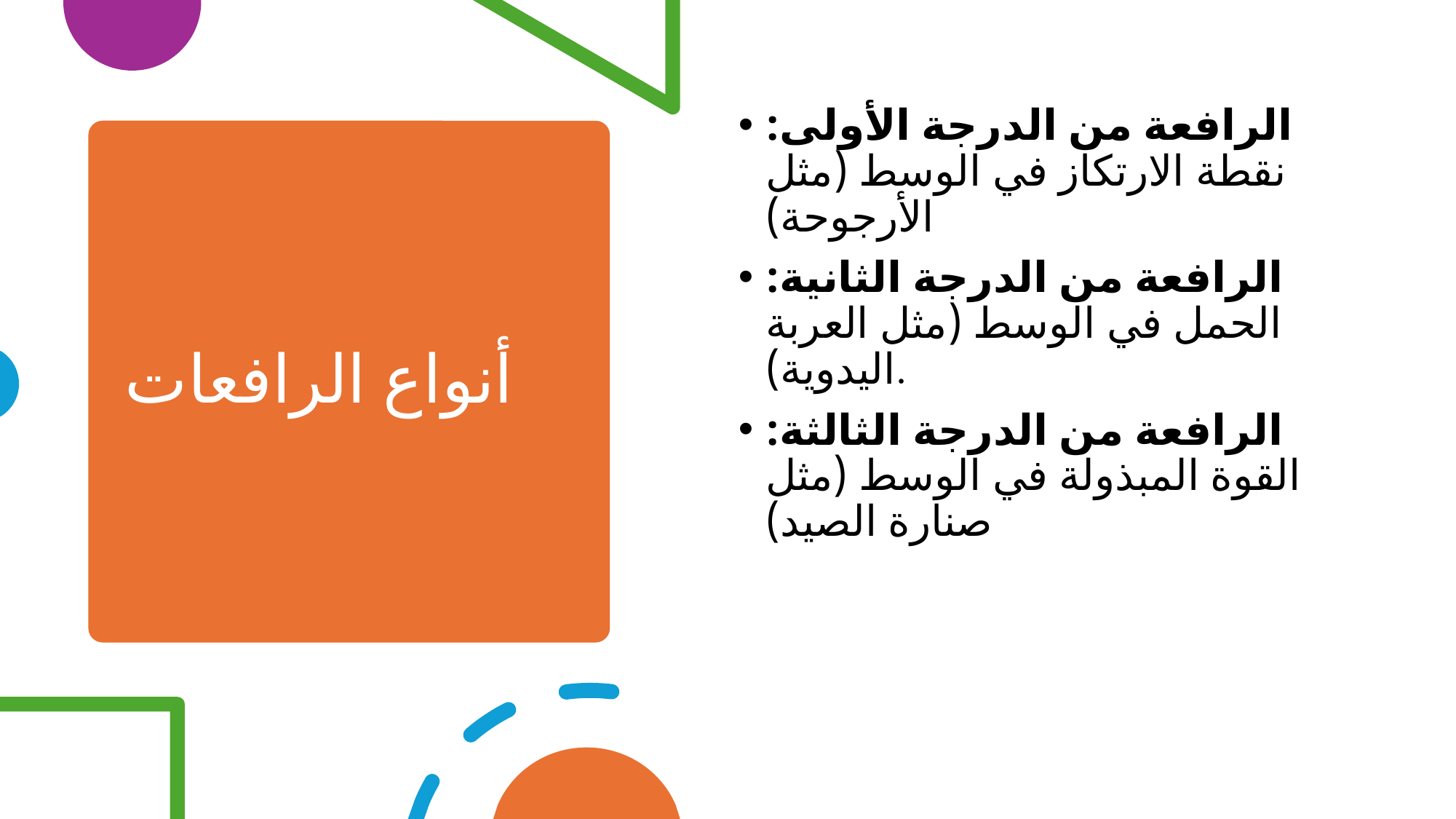

الرافعة من الدرجة الأولى: نقطة الارتكاز في الوسط (مثل الأرجوحة)
الرافعة من الدرجة الثانية: الحمل في الوسط (مثل العربة اليدوية).
الرافعة من الدرجة الثالثة: القوة المبذولة في الوسط (مثل صنارة الصيد)

# أنواع الرافعات